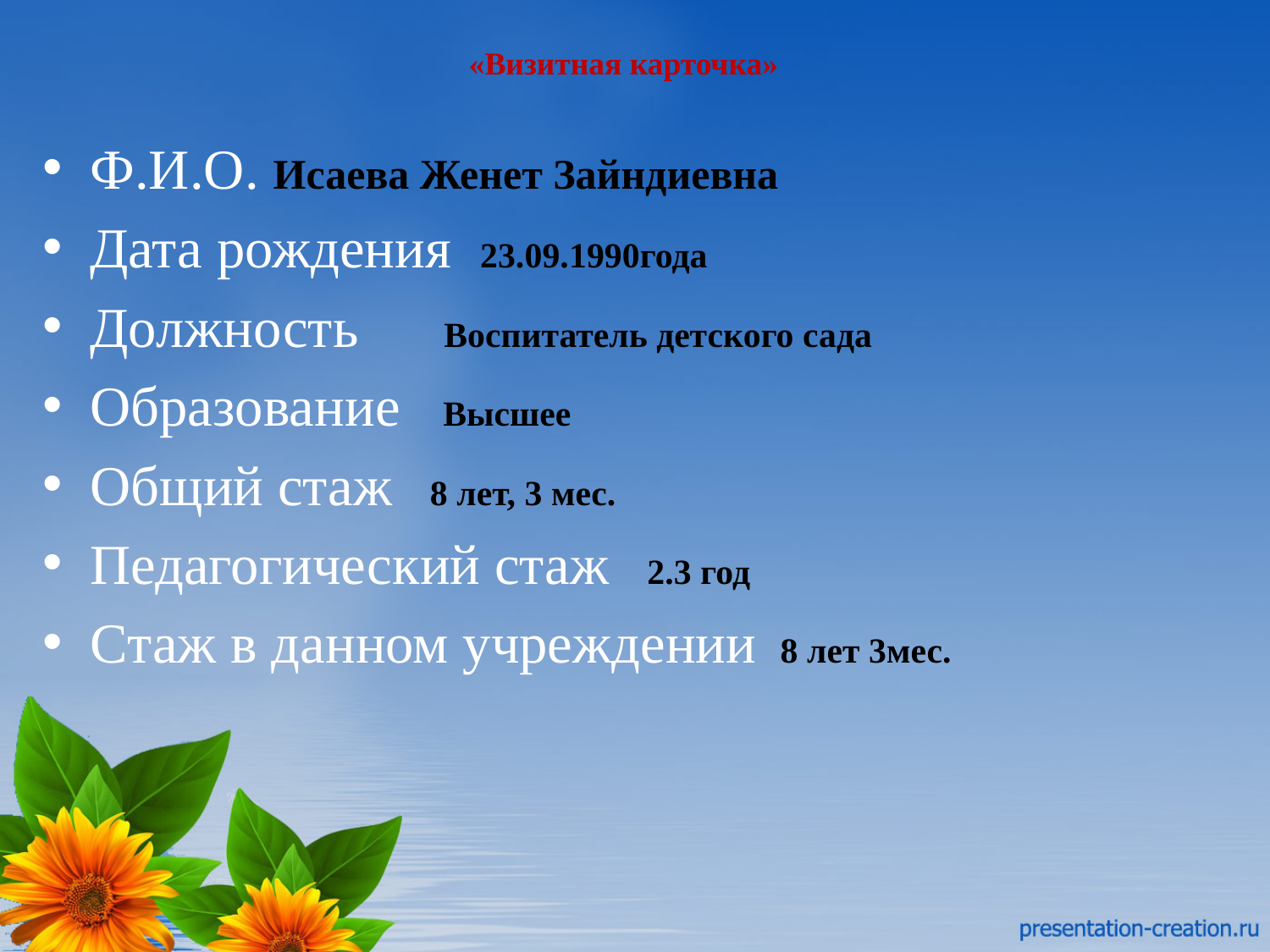

# «Визитная карточка»
Ф.И.О. Исаева Женет Зайндиевна
Дата рождения  23.09.1990года
Должность      Воспитатель детского сада
Образование   Высшее
Общий стаж   8 лет, 3 мес.
Педагогический стаж   2.3 год
Стаж в данном учреждении  8 лет 3мес.